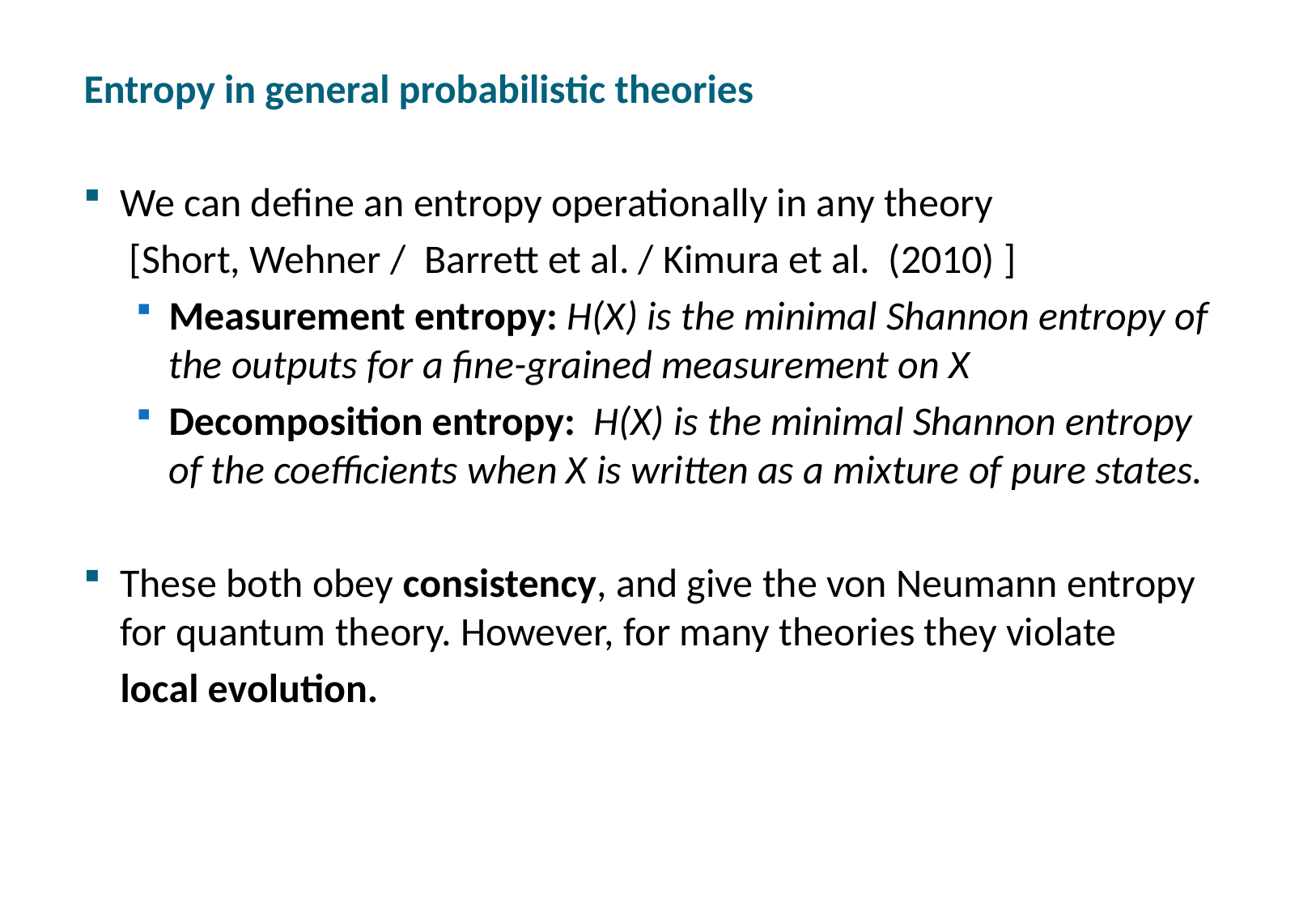

Entropy in general probabilistic theories

We can define an entropy operationally in any theory
     [Short, Wehner /  Barrett et al. / Kimura et al.  (2010) ]
Measurement entropy: H(X) is the minimal Shannon entropy of the outputs for a fine-grained measurement on X
Decomposition entropy:  H(X) is the minimal Shannon entropy of the coefficients when X is written as a mixture of pure states.

These both obey consistency, and give the von Neumann entropy for quantum theory. However, for many theories they violate
	local evolution.